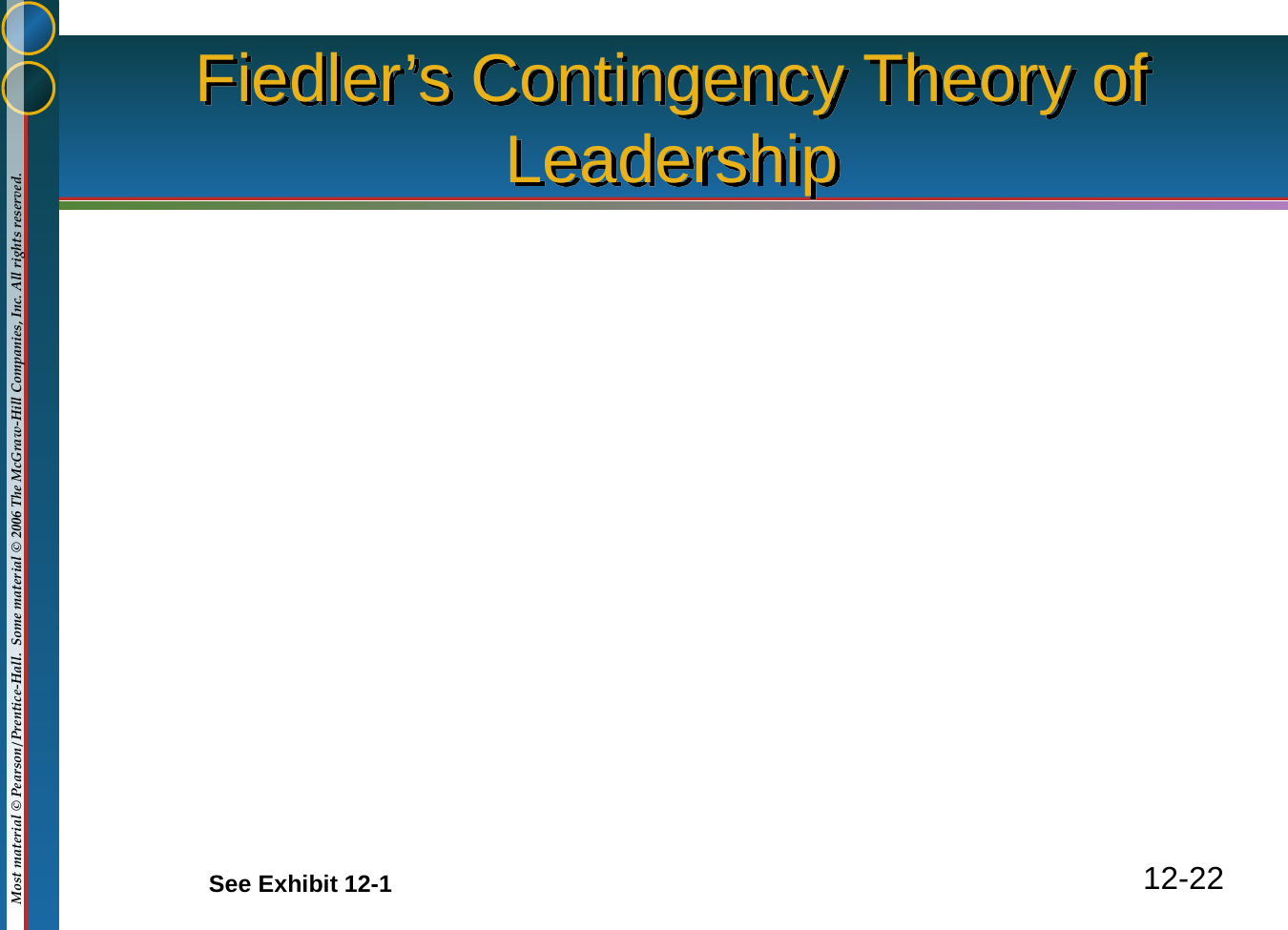

# Fiedler’s Contingency Theory of Leadership
See Exhibit 12-1